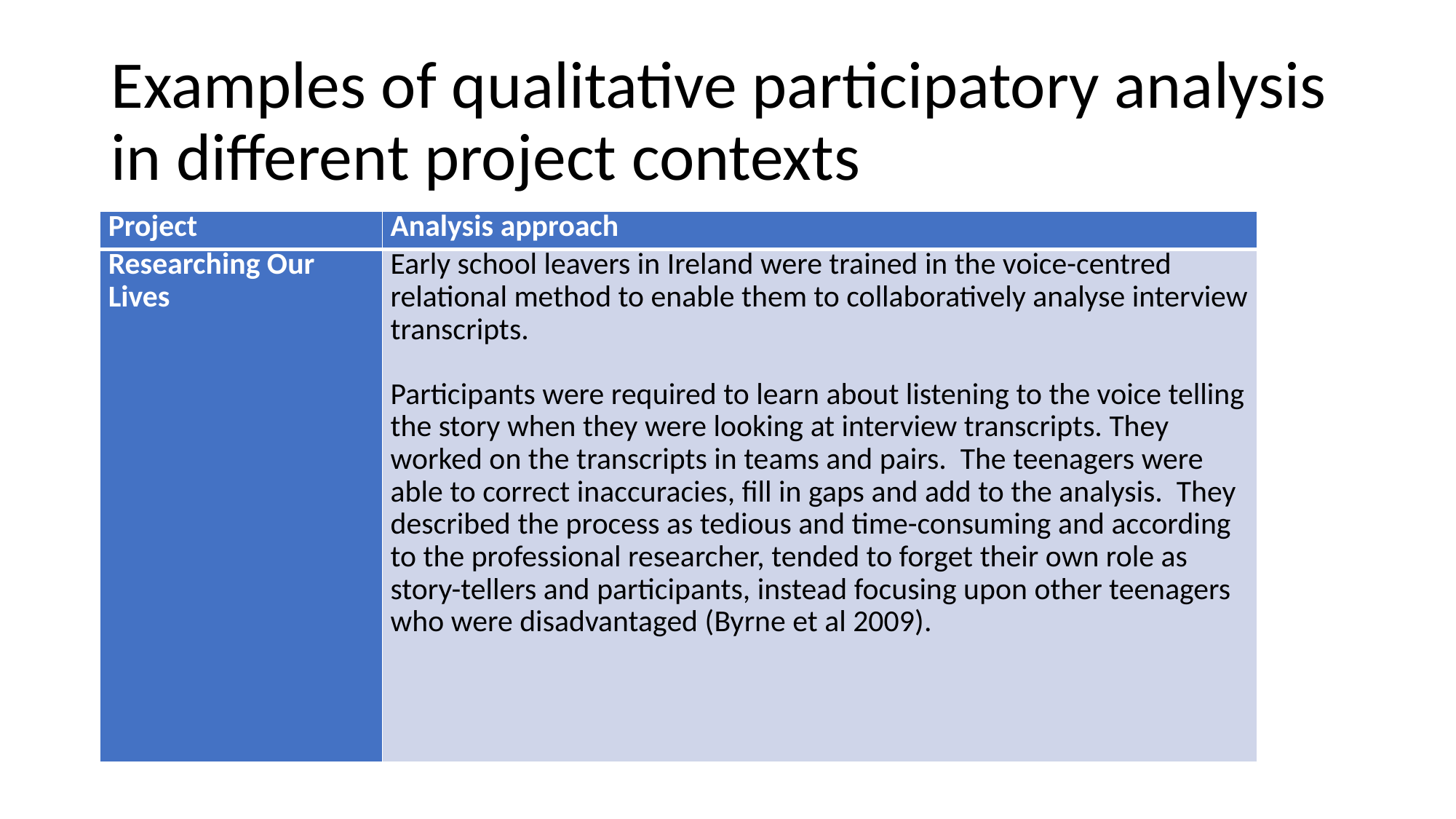

# Examples of qualitative participatory analysis in different project contexts
| Project | Analysis approach |
| --- | --- |
| Researching Our Lives | Early school leavers in Ireland were trained in the voice-centred relational method to enable them to collaboratively analyse interview transcripts. Participants were required to learn about listening to the voice telling the story when they were looking at interview transcripts. They worked on the transcripts in teams and pairs. The teenagers were able to correct inaccuracies, fill in gaps and add to the analysis. They described the process as tedious and time-consuming and according to the professional researcher, tended to forget their own role as story-tellers and participants, instead focusing upon other teenagers who were disadvantaged (Byrne et al 2009). |